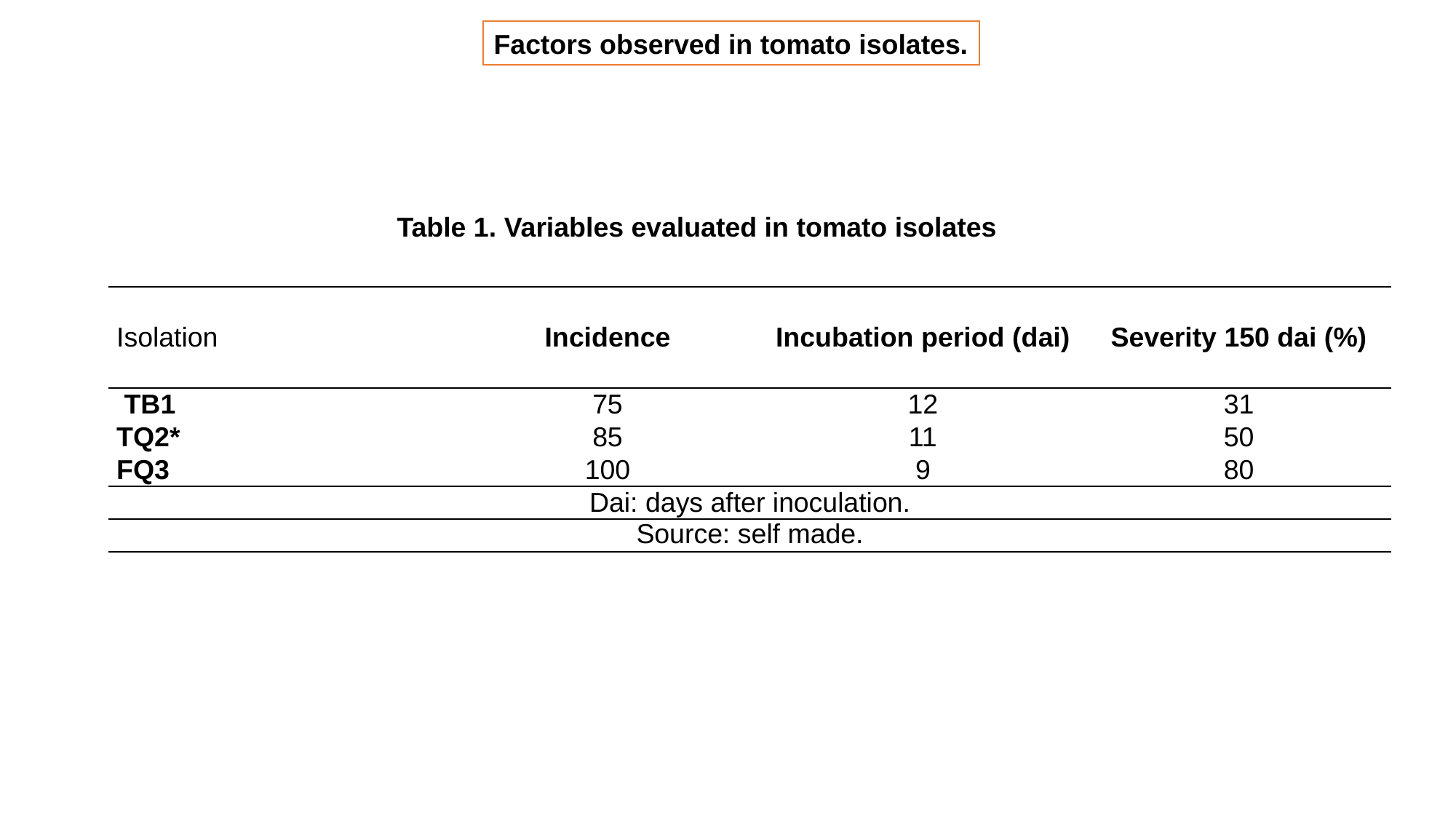

Factors observed in tomato isolates.
Table 1. Variables evaluated in tomato isolates
| Isolation |  | Incidence | Incubation period (dai) | Severity 150 dai (%) |
| --- | --- | --- | --- | --- |
| TB1 |  | 75 | 12 | 31 |
| TQ2\* |  | 85 | 11 | 50 |
| FQ3 |  | 100 | 9 | 80 |
| Dai: days after inoculation. |  |  |  |  |
| Source: self made. |  |  |  |  |
|  |  |  |  |  |